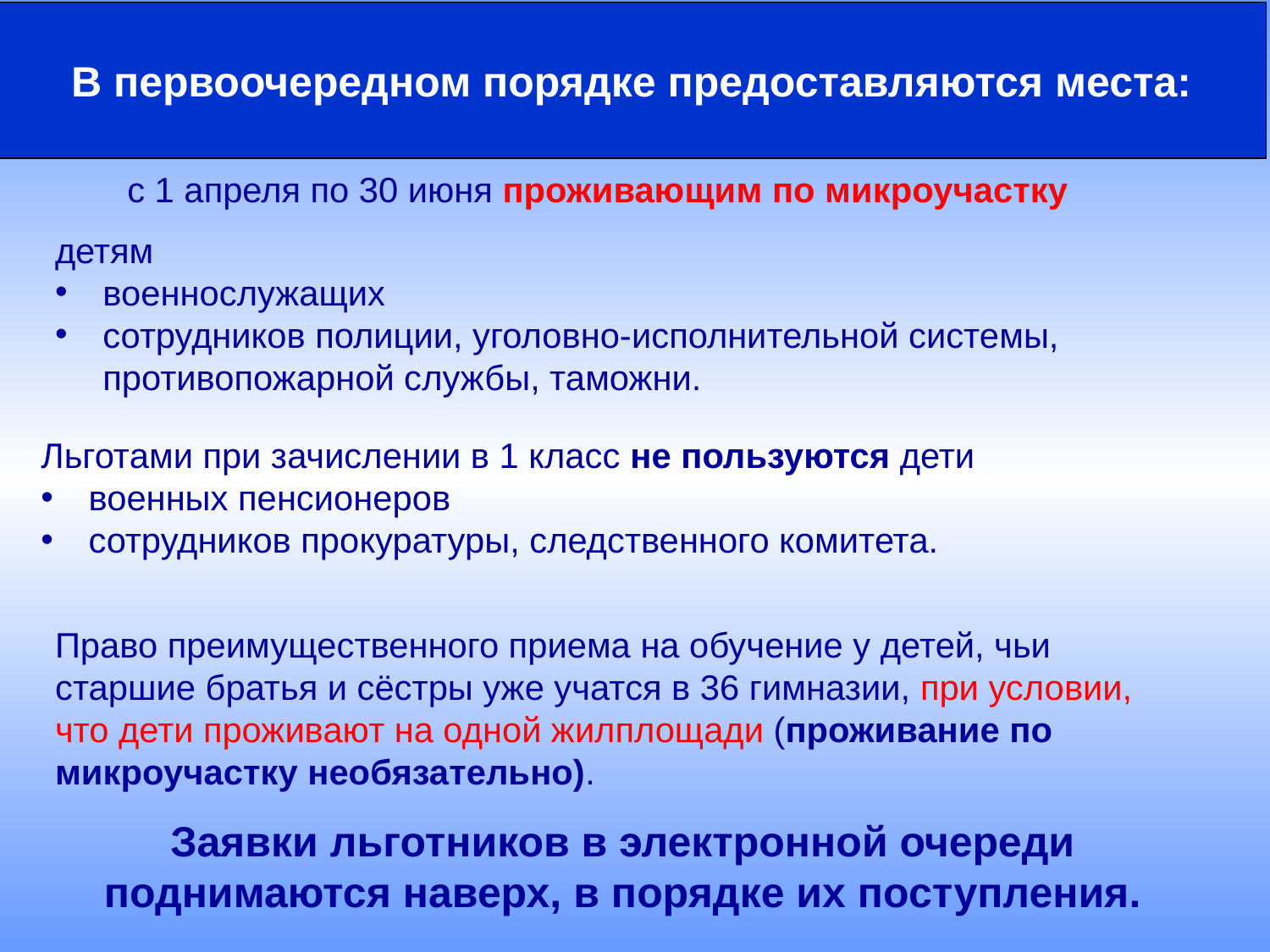

В первоочередном порядке предоставляются места:
с 1 апреля по 30 июня проживающим по микроучастку

детям
военнослужащих
сотрудников полиции, уголовно-исполнительной системы,  противопожарной службы, таможни.
Льготами при зачислении в 1 класс не пользуются дети
военных пенсионеров
сотрудников прокуратуры, следственного комитета.
Право преимущественного приема на обучение у детей, чьи старшие братья и сёстры уже учатся в 36 гимназии, при условии, что дети проживают на одной жилплощади (проживание по микроучастку необязательно).

Заявки льготников в электронной очереди поднимаются наверх, в порядке их поступления.